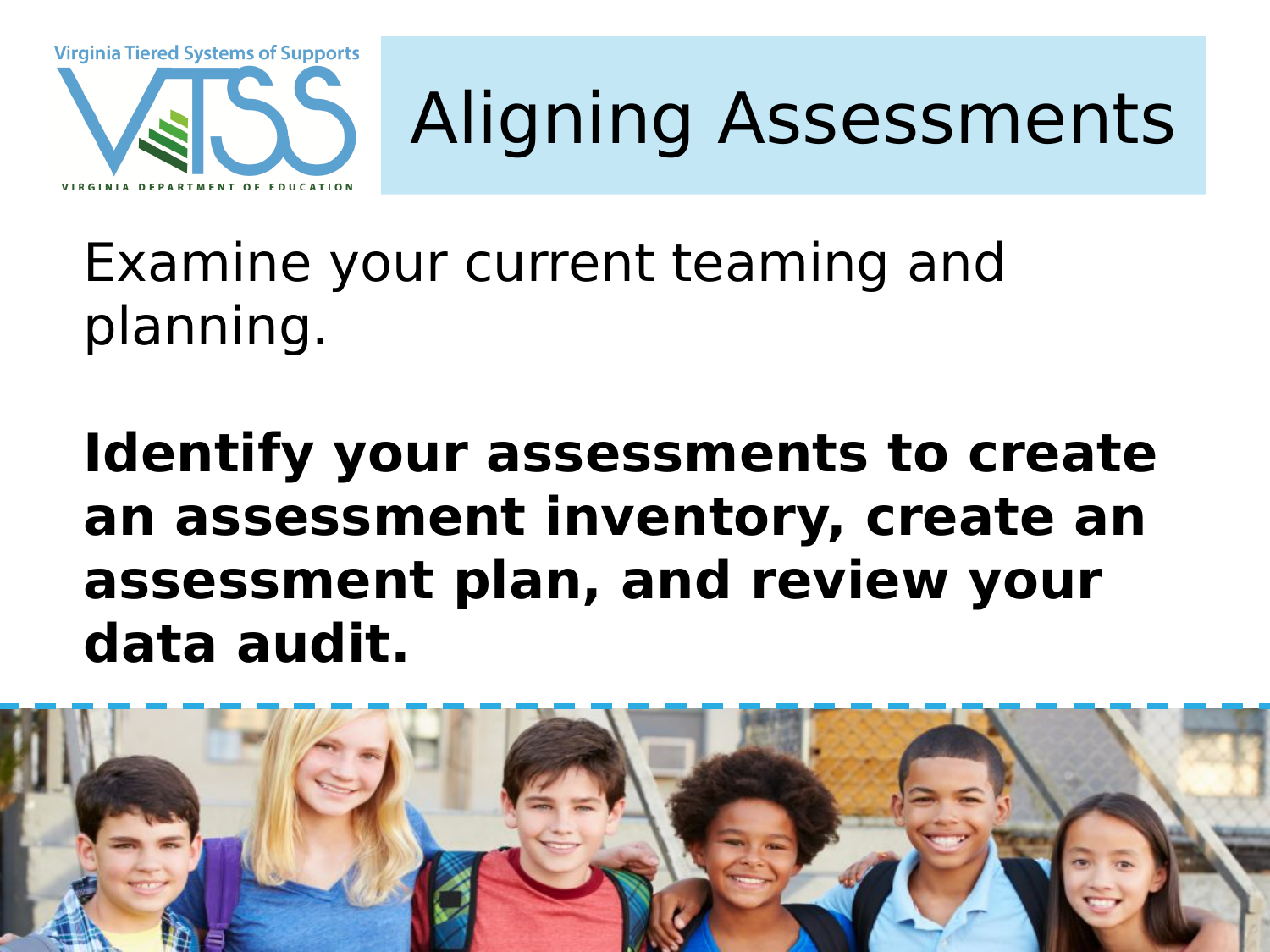

# Aligning Assessments
Examine your current teaming and planning.

Identify your assessments to create an assessment inventory, create an assessment plan, and review your data audit.